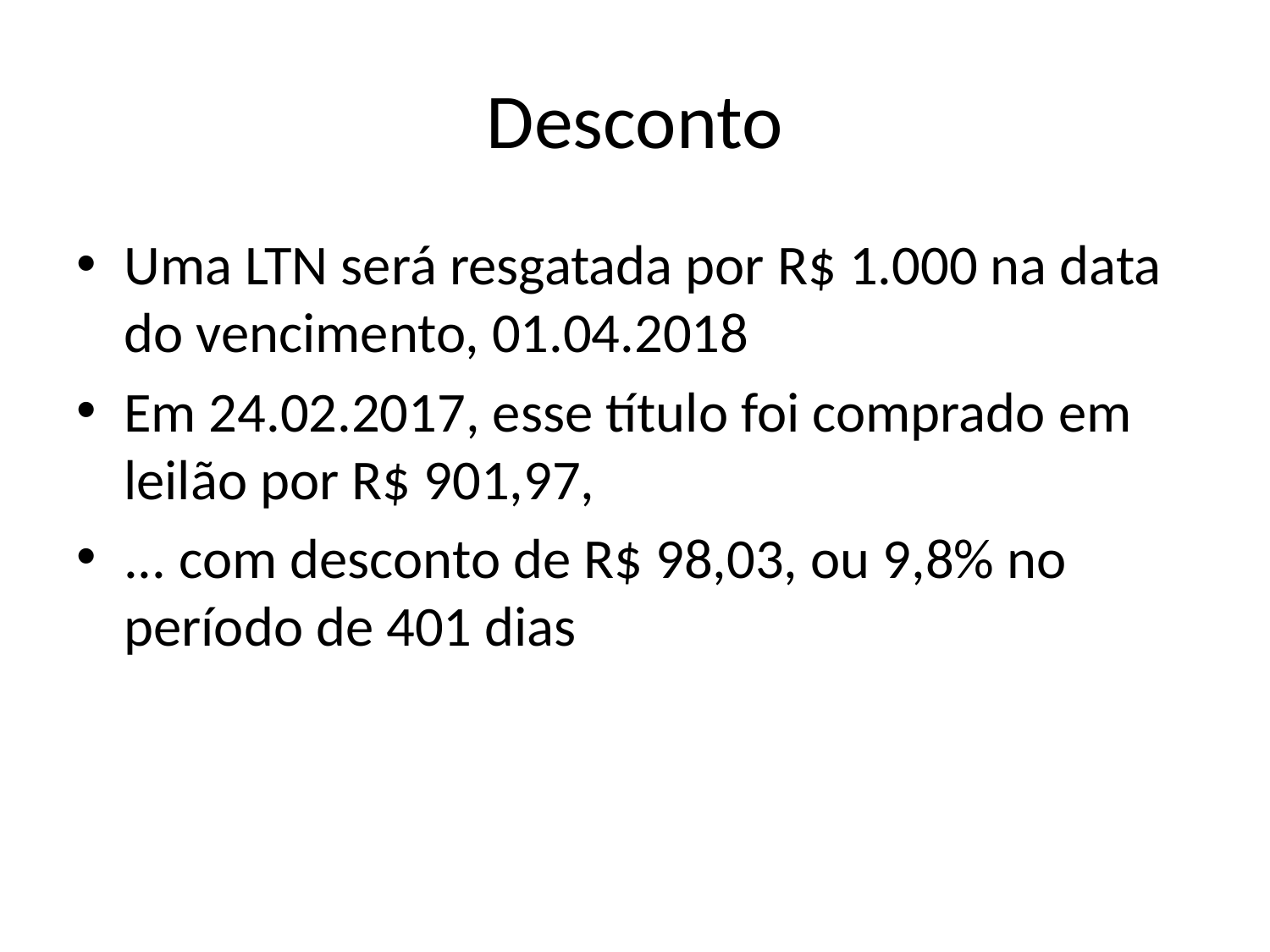

# Desconto
Uma LTN será resgatada por R$ 1.000 na data do vencimento, 01.04.2018
Em 24.02.2017, esse título foi comprado em leilão por R$ 901,97,
... com desconto de R$ 98,03, ou 9,8% no período de 401 dias